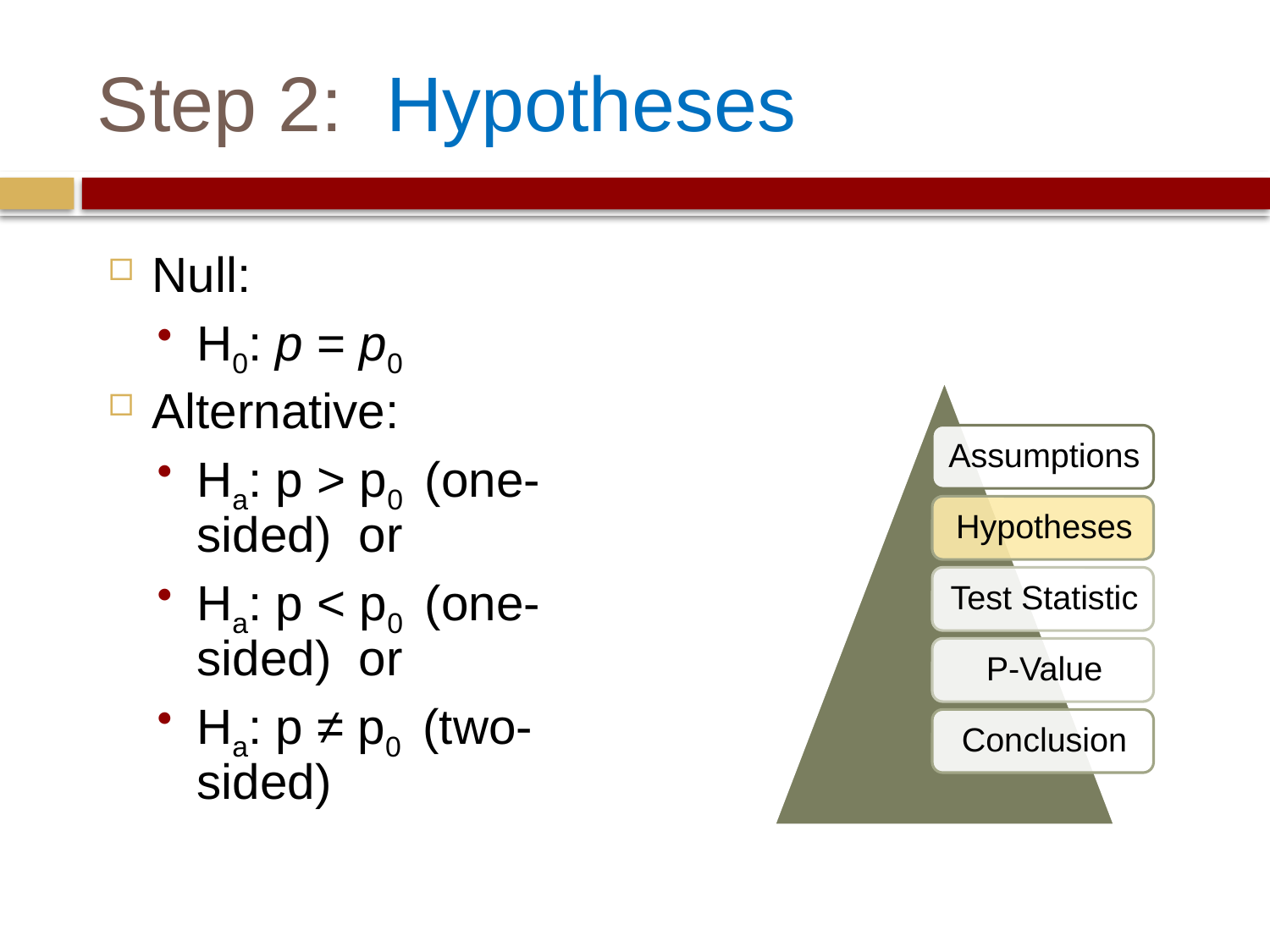

# Step 2:  Hypotheses
Null:
H0: p = p0
Alternative:
Ha: p > p0  (one-sided)  or
Ha: p < p0  (one-sided)  or
Ha: p ≠ p0  (two-sided)

Assumptions
Hypotheses
Test Statistic
P-Value
Conclusion